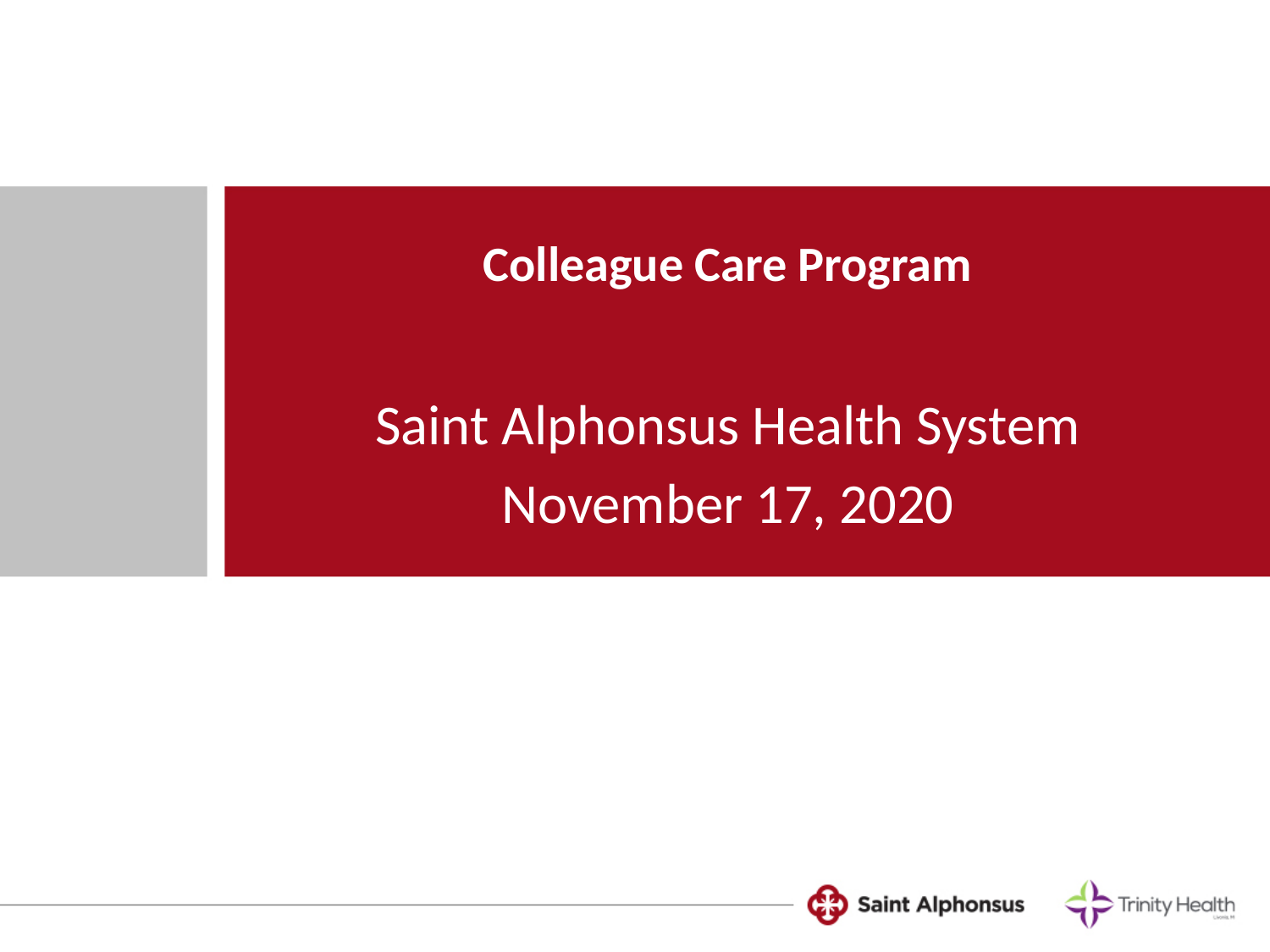

# Colleague Care Program
Saint Alphonsus Health System
November 17, 2020